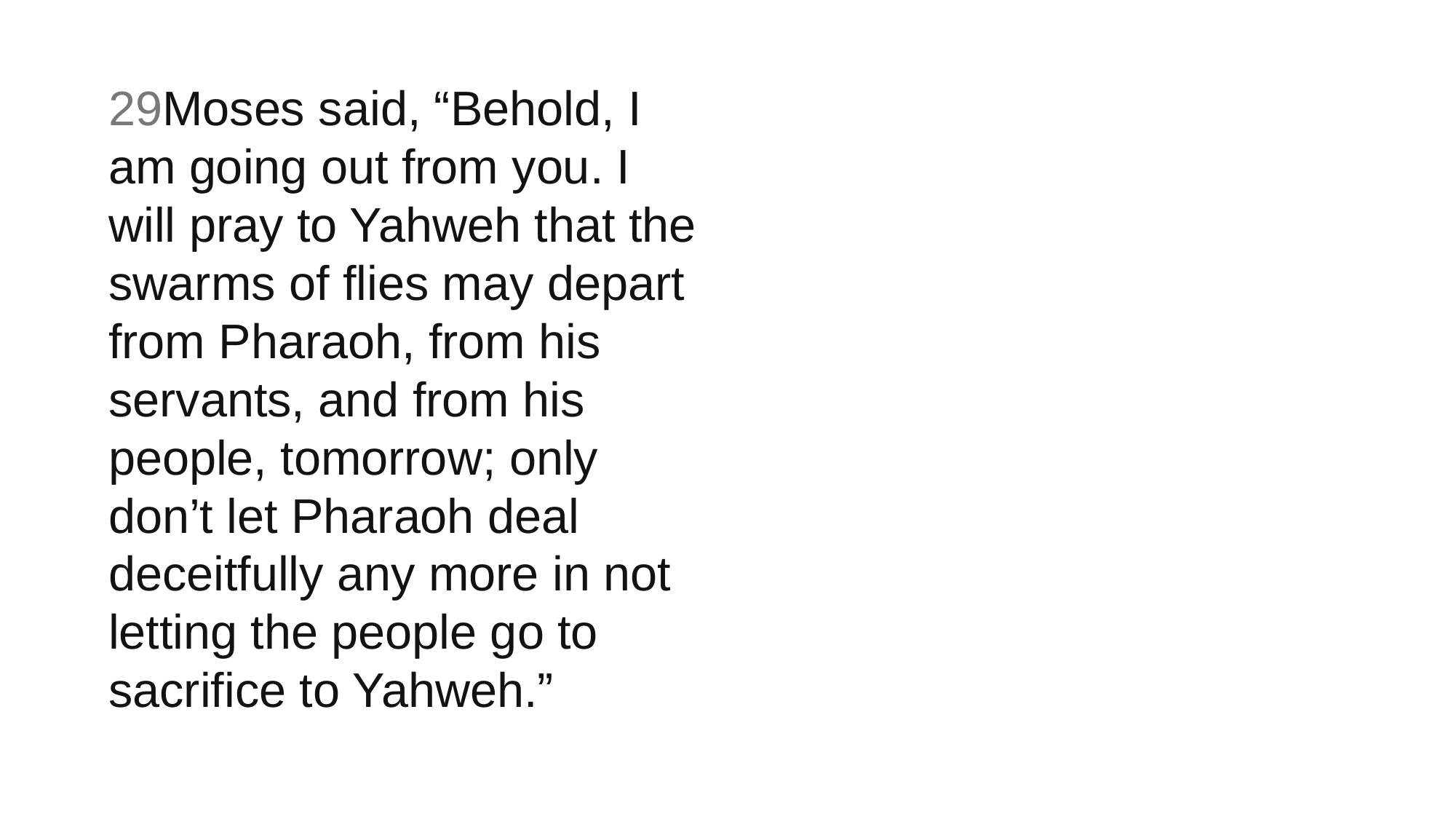

29Moses said, “Behold, I am going out from you. I will pray to Yahweh that the swarms of flies may depart from Pharaoh, from his servants, and from his people, tomorrow; only don’t let Pharaoh deal deceitfully any more in not letting the people go to sacrifice to Yahweh.”